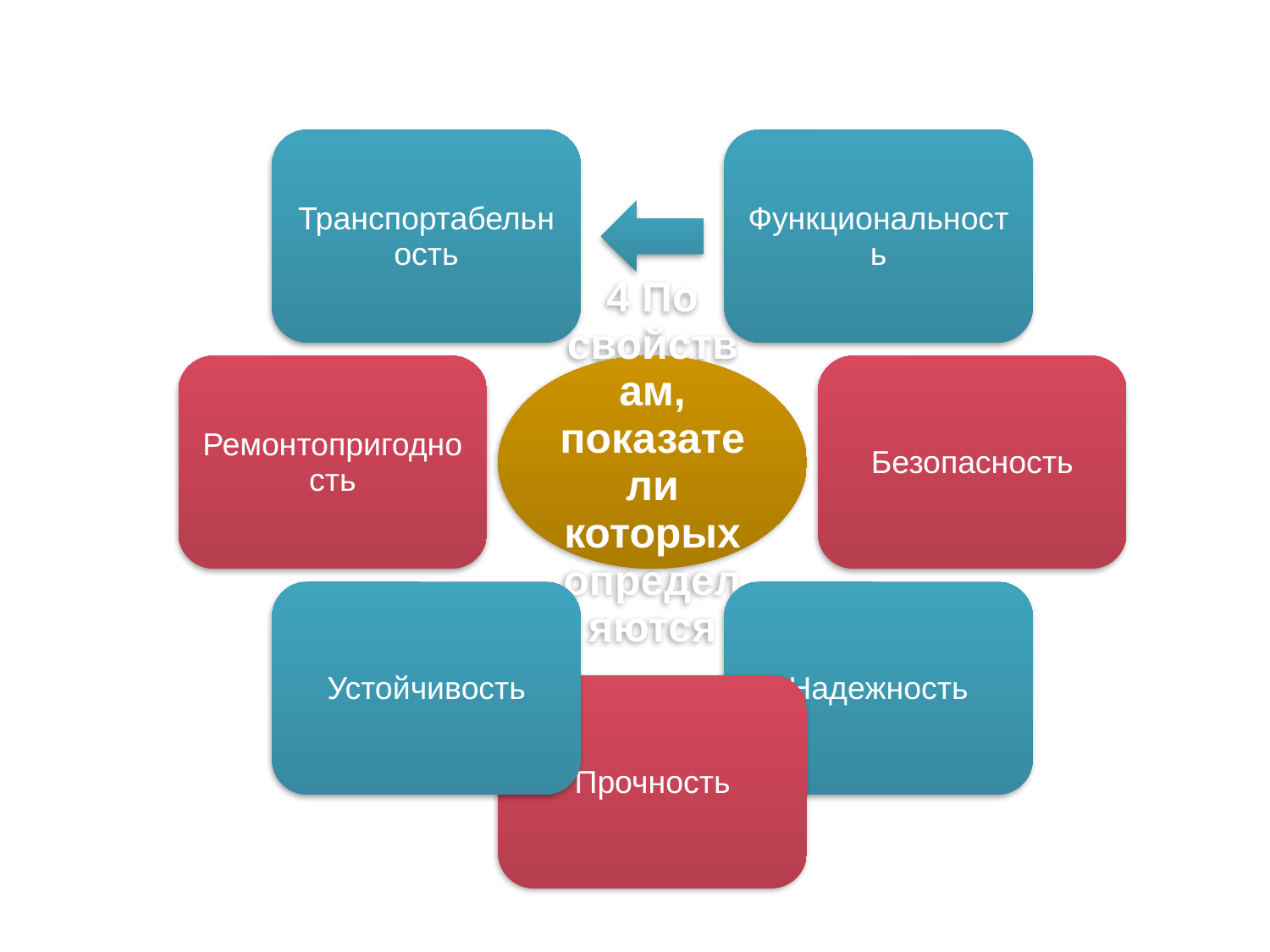

4 По свойствам, показатели которых определяются
Функциональность
Безопасность
Надежность
Прочность
Устойчивость
Ремонтопригодность
Транспортабельность